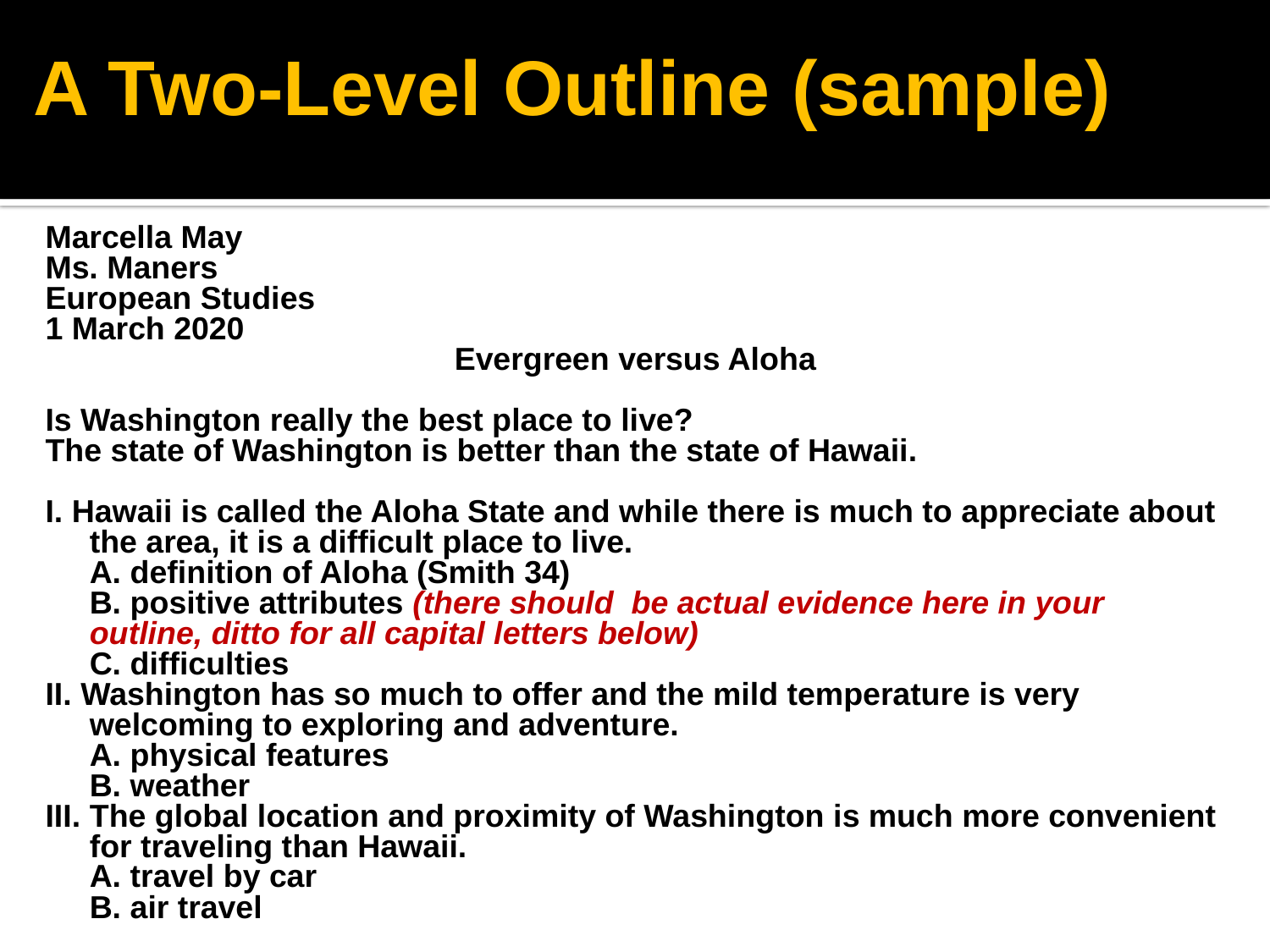

A Two-Level Outline (sample)
Marcella May
Ms. Maners
European Studies
1 March 2020
Evergreen versus Aloha

Is Washington really the best place to live?
The state of Washington is better than the state of Hawaii.

I. Hawaii is called the Aloha State and while there is much to appreciate about the area, it is a difficult place to live.
	A. definition of Aloha (Smith 34)
	B. positive attributes (there should  be actual evidence here in your outline, ditto for all capital letters below)
	C. difficulties
II. Washington has so much to offer and the mild temperature is very welcoming to exploring and adventure.
	A. physical features
	B. weather
III. The global location and proximity of Washington is much more convenient for traveling than Hawaii.
	A. travel by car
	B. air travel